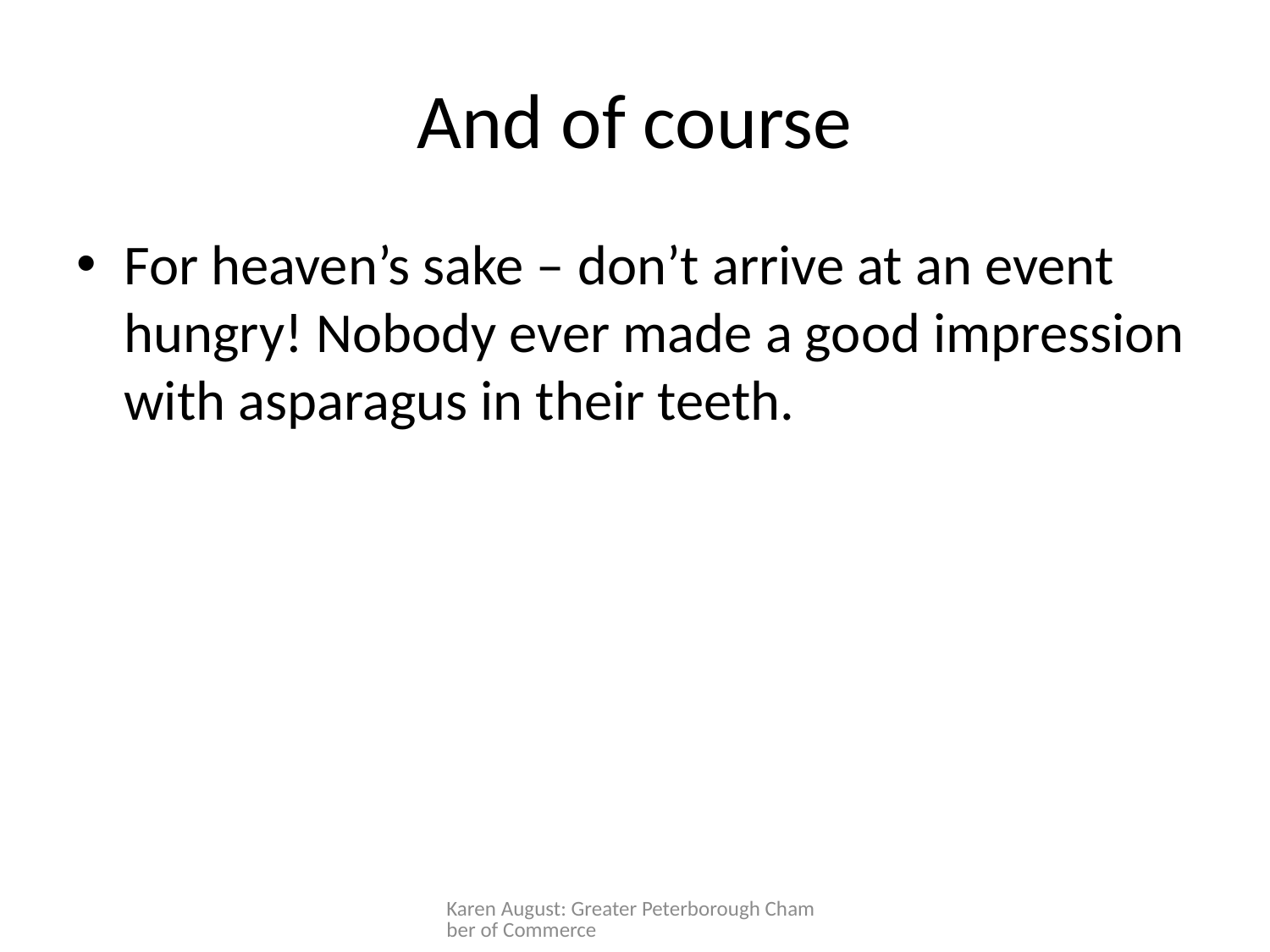

# And of course
For heaven’s sake – don’t arrive at an event hungry! Nobody ever made a good impression with asparagus in their teeth.
Karen August: Greater Peterborough Chamber of Commerce